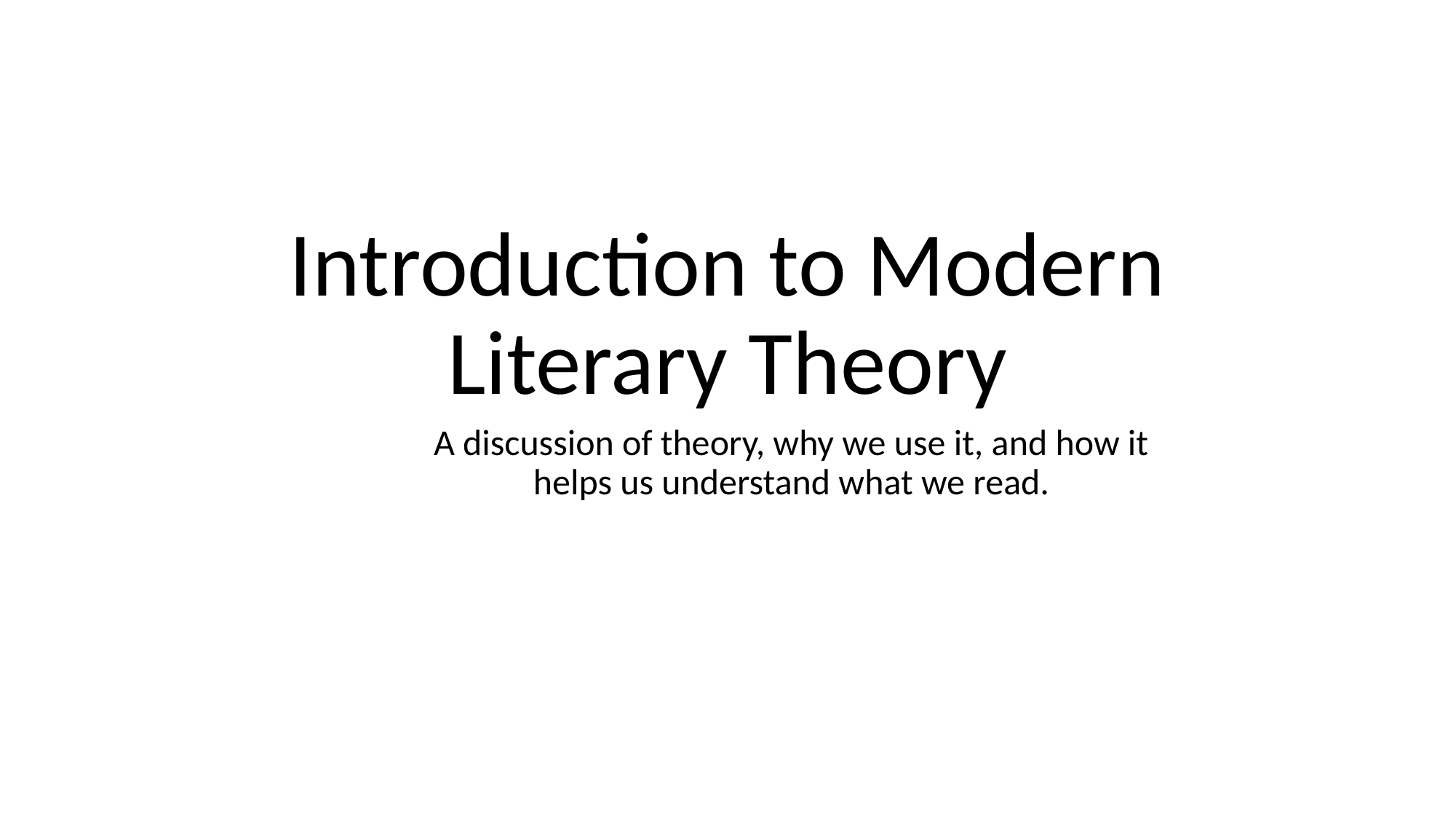

# Introduction to Modern Literary Theory
A discussion of theory, why we use it, and how it helps us understand what we read.